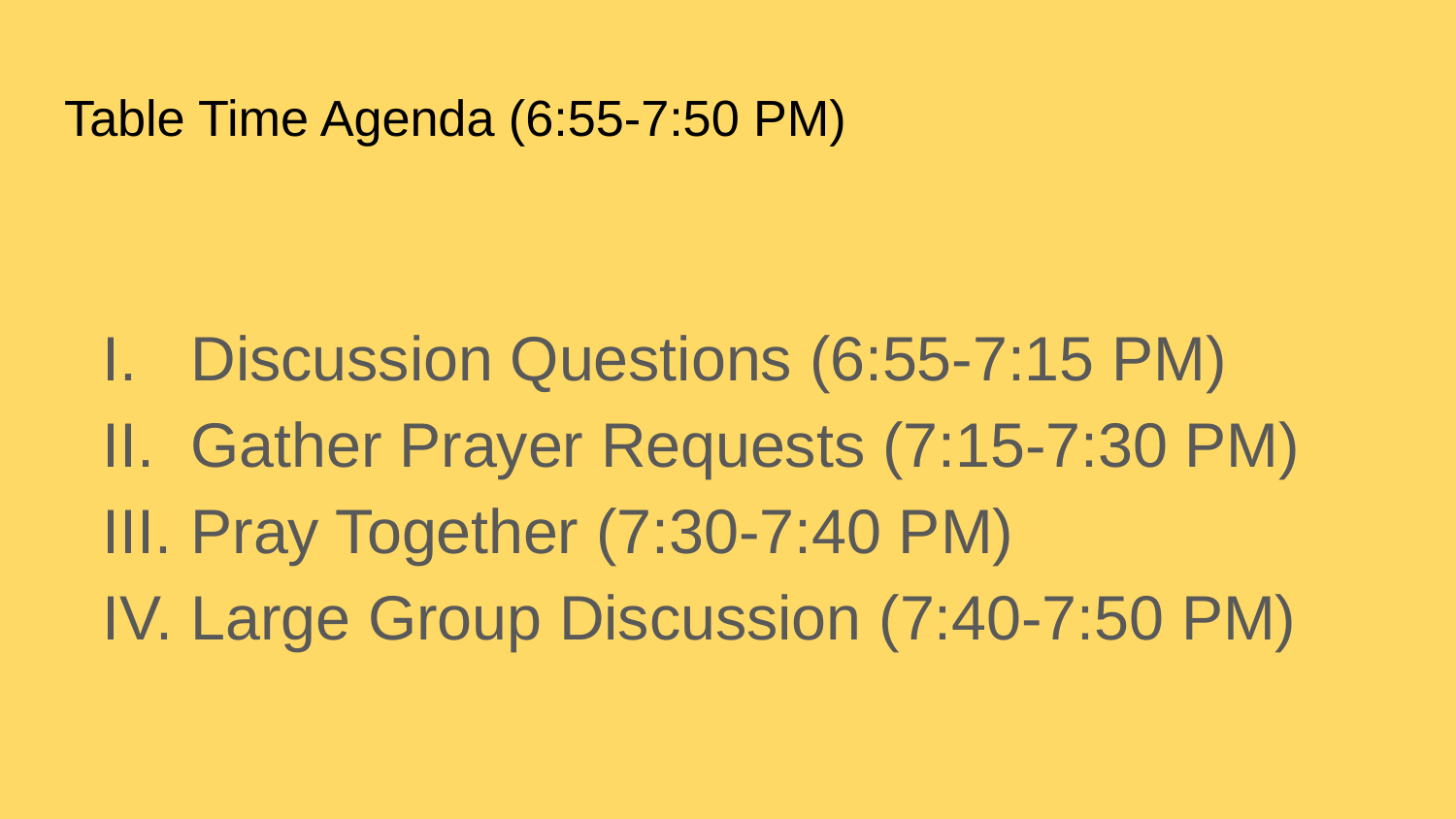

# Table Time Agenda (6:55-7:50 PM)

 Discussion Questions (6:55-7:15 PM)
 Gather Prayer Requests (7:15-7:30 PM)
 Pray Together (7:30-7:40 PM)
 Large Group Discussion (7:40-7:50 PM)